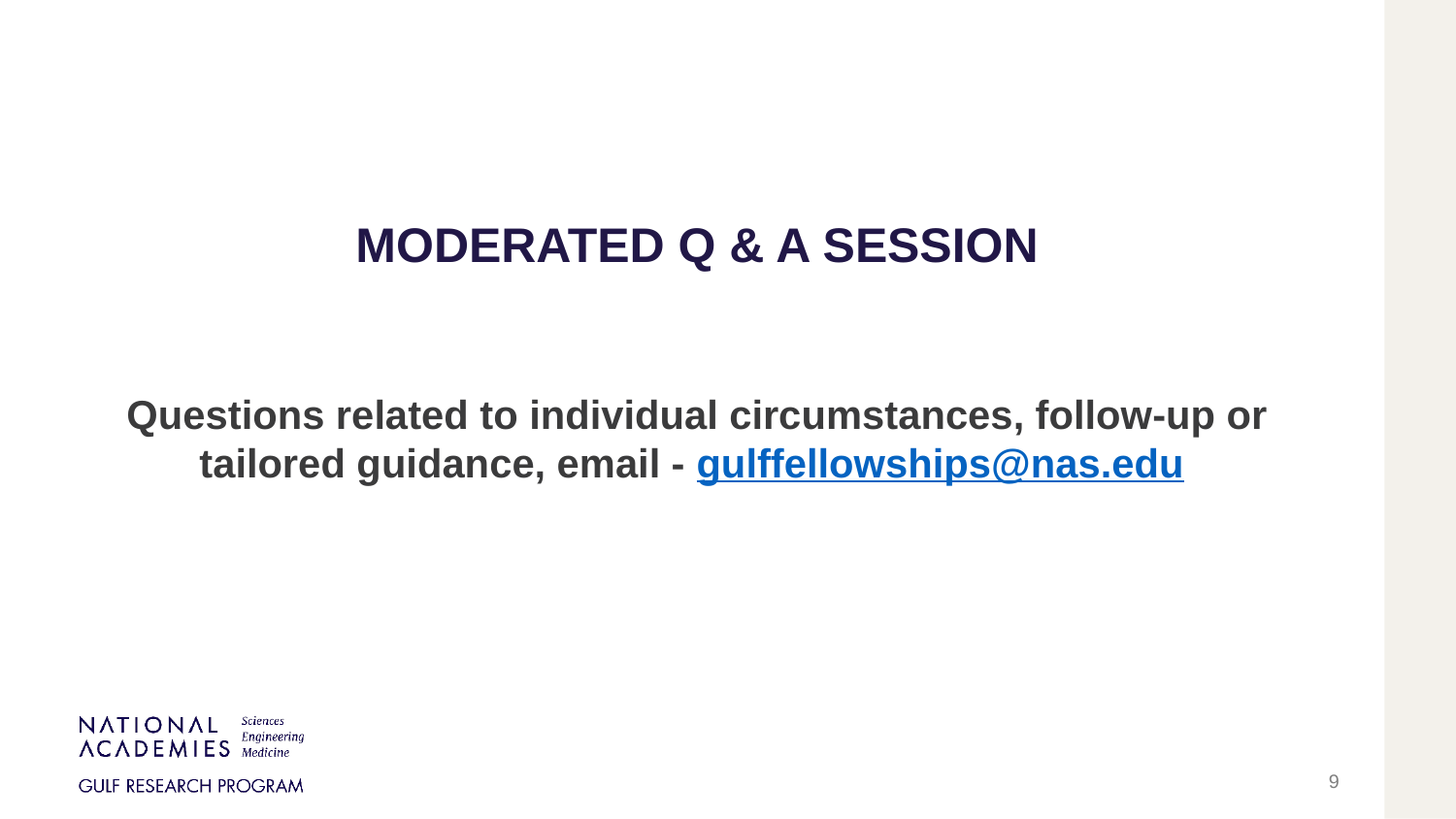

MODERATED Q & A SESSION

Questions related to individual circumstances, follow-up or tailored guidance, email - gulffellowships@nas.edu

9